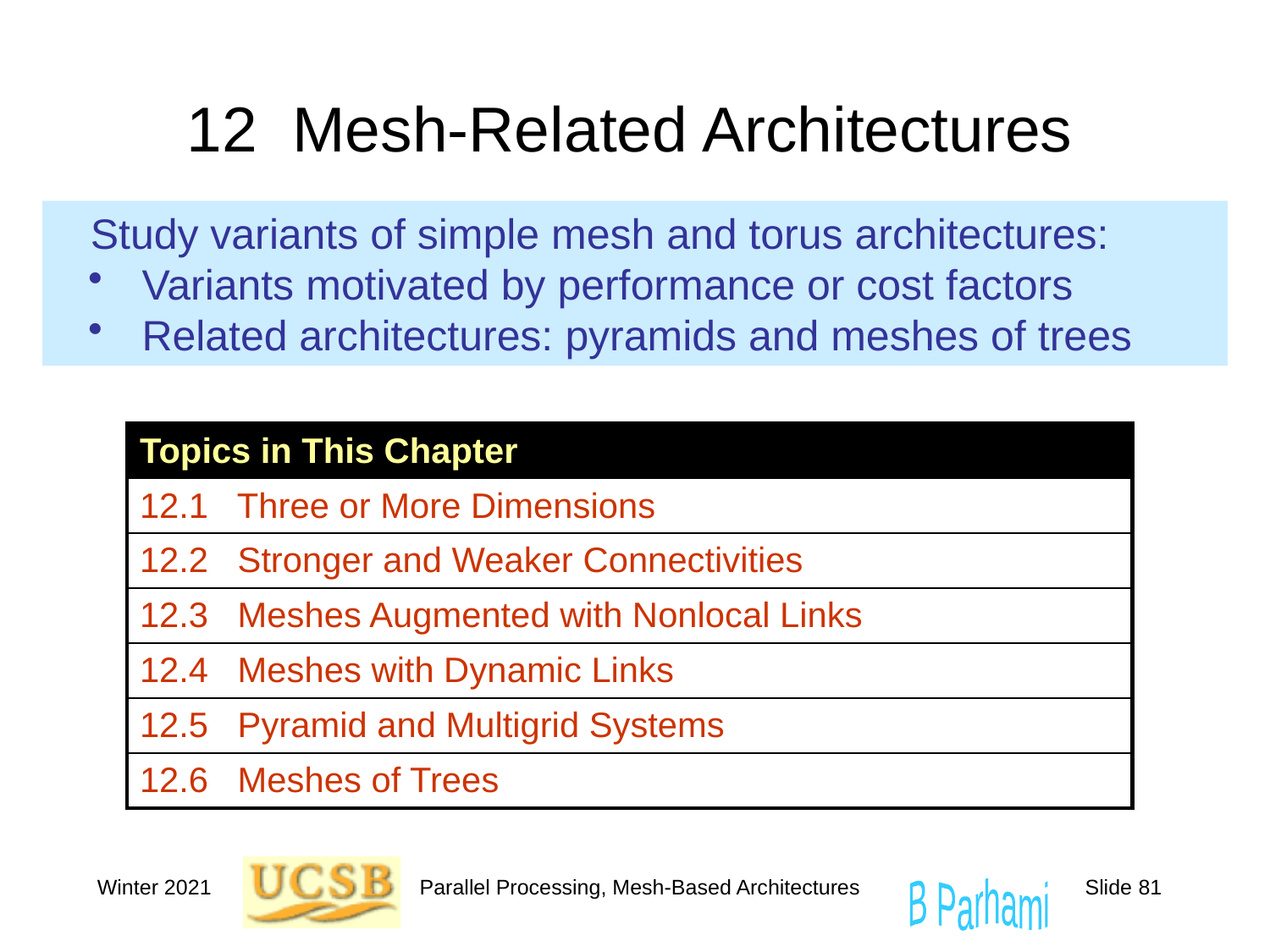

# 12  Mesh-Related Architectures
   Study variants of simple mesh and torus architectures:
  Variants motivated by performance or cost factors
  Related architectures: pyramids and meshes of trees
| Topics in This Chapter |
| --- |
| 12.1 Three or More Dimensions |
| 12.2 Stronger and Weaker Connectivities |
| 12.3 Meshes Augmented with Nonlocal Links |
| 12.4 Meshes with Dynamic Links |
| 12.5 Pyramid and Multigrid Systems |
| 12.6 Meshes of Trees |
Winter 2021
Parallel Processing, Mesh-Based Architectures
Slide 81